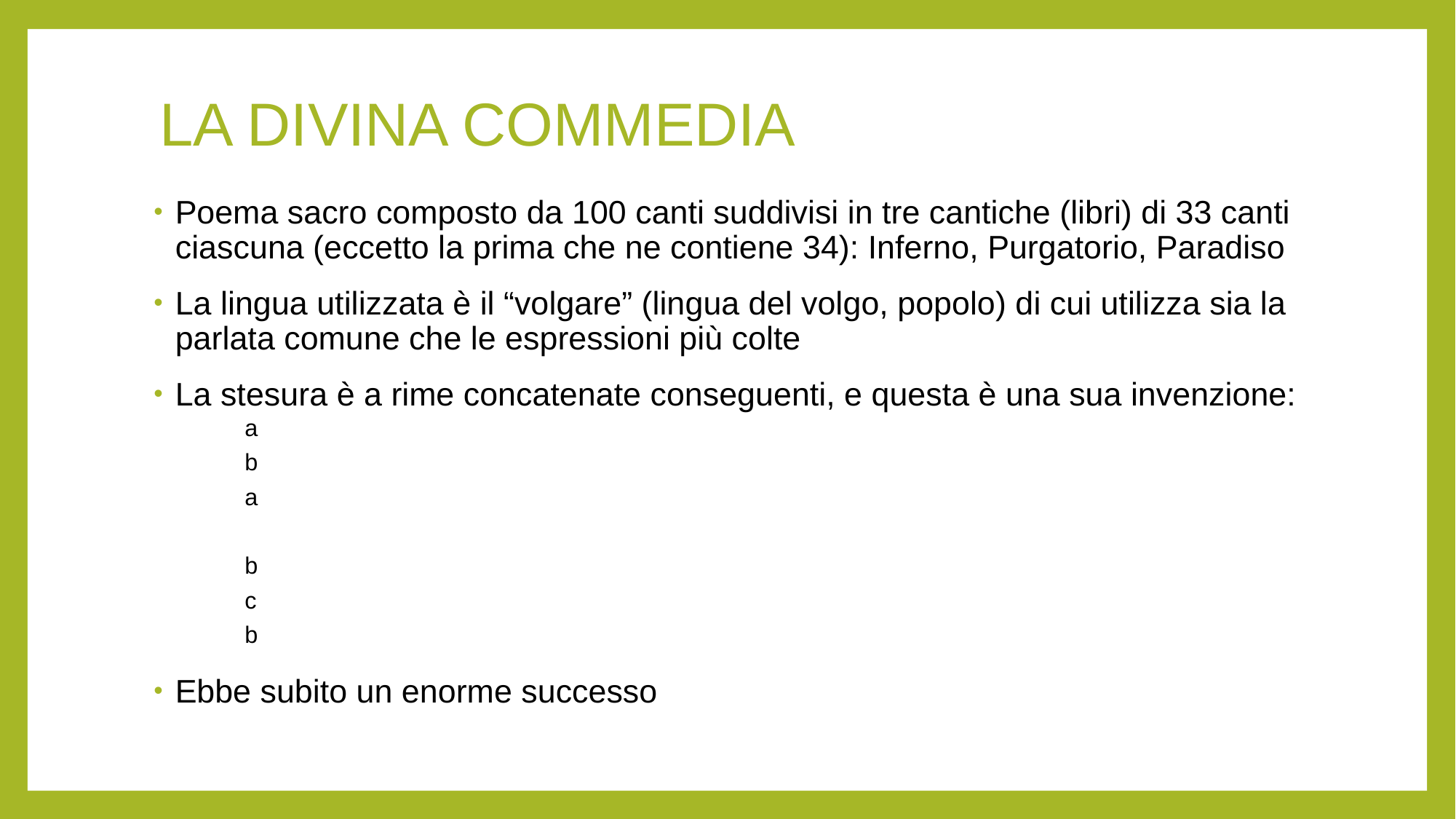

# LA DIVINA COMMEDIA
Poema sacro composto da 100 canti suddivisi in tre cantiche (libri) di 33 canti ciascuna (eccetto la prima che ne contiene 34): Inferno, Purgatorio, Paradiso
La lingua utilizzata è il “volgare” (lingua del volgo, popolo) di cui utilizza sia la parlata comune che le espressioni più colte
La stesura è a rime concatenate conseguenti, e questa è una sua invenzione:
a
b
a

b
c
b
Ebbe subito un enorme successo